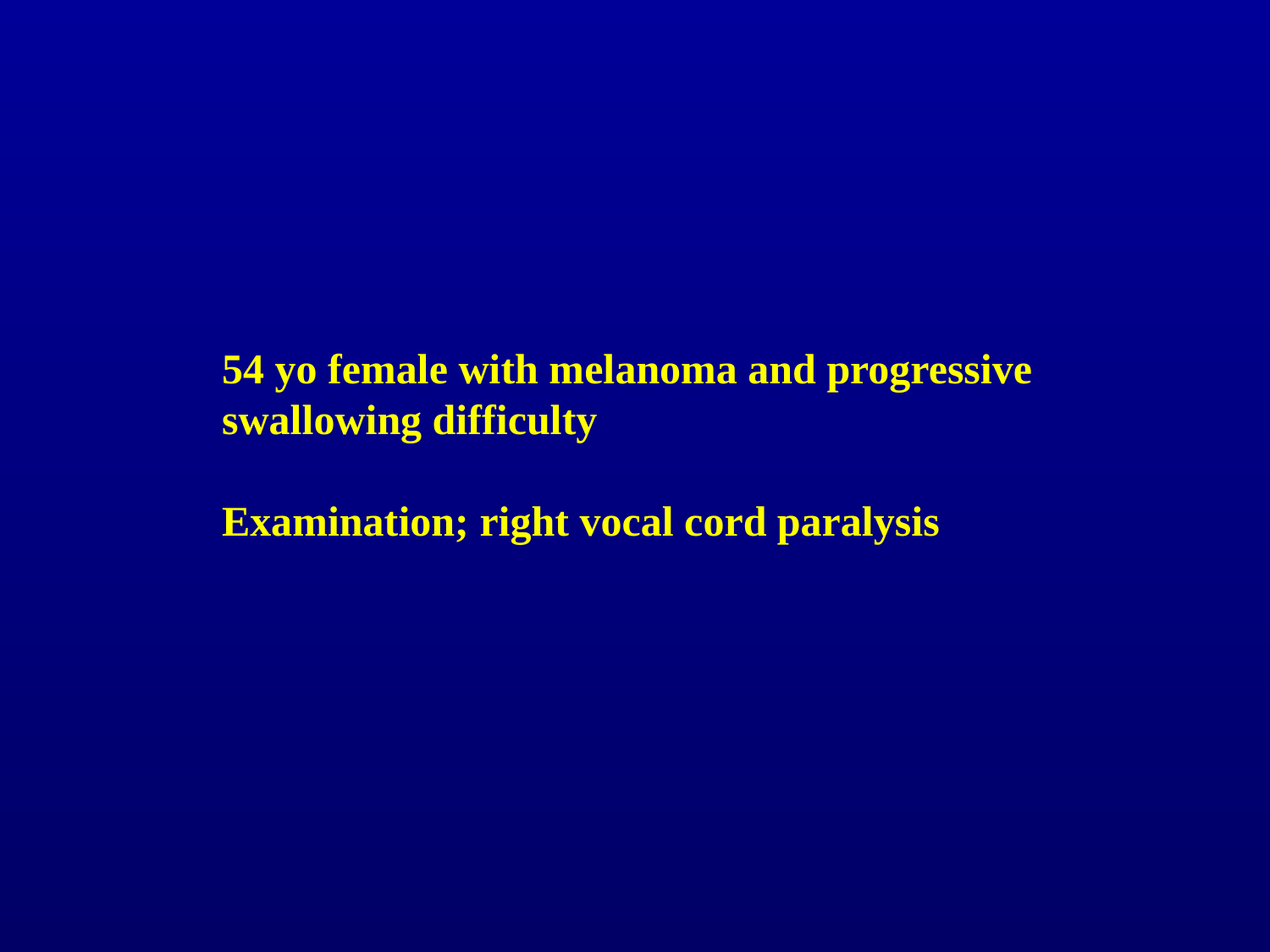

54 yo female with melanoma and progressive
swallowing difficulty

Examination; right vocal cord paralysis